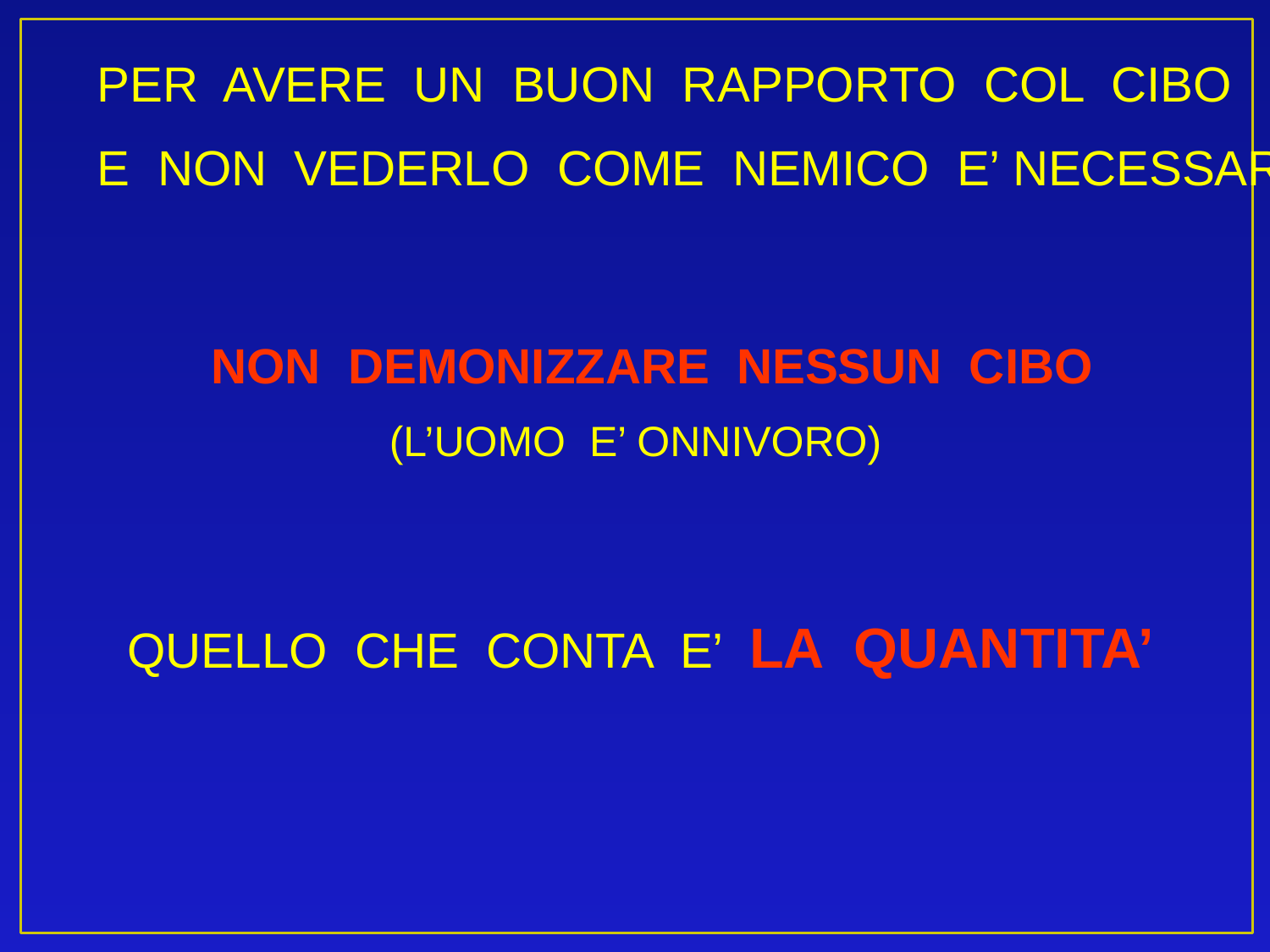

PER  AVERE  UN  BUON  RAPPORTO  COL  CIBO
E  NON  VEDERLO  COME  NEMICO  E’ NECESSARIO

NON  DEMONIZZARE  NESSUN  CIBO
               (L’UOMO  E’ ONNIVORO)

QUELLO  CHE  CONTA  E’  LA  QUANTITA’